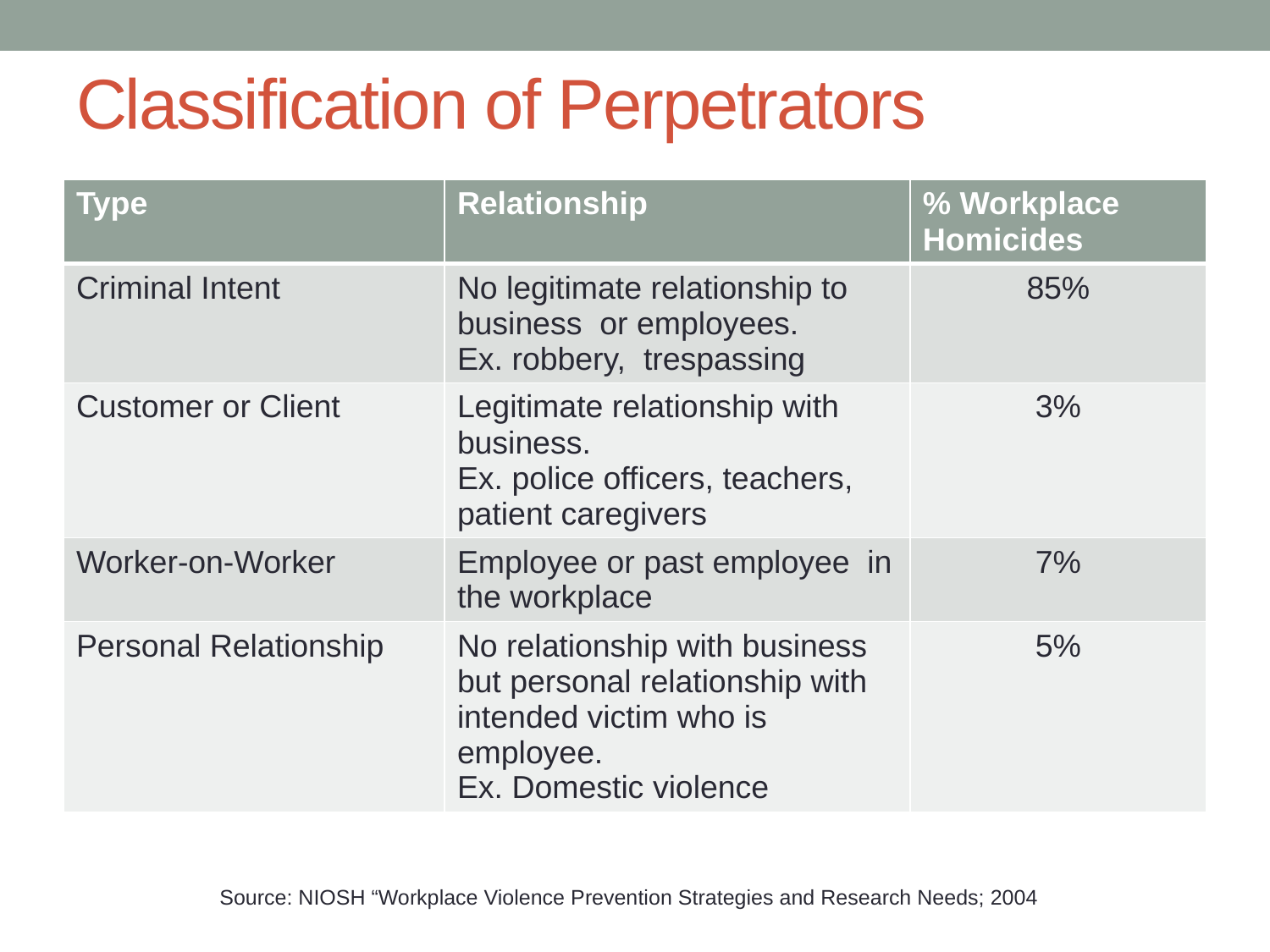

# Classification of Perpetrators
| Type | Relationship | % Workplace Homicides |
| --- | --- | --- |
| Criminal Intent | No legitimate relationship to business or employees. Ex. robbery, trespassing | 85% |
| Customer or Client | Legitimate relationship with business. Ex. police officers, teachers, patient caregivers | 3% |
| Worker-on-Worker | Employee or past employee in the workplace | 7% |
| Personal Relationship | No relationship with business but personal relationship with intended victim who is employee. Ex. Domestic violence | 5% |
Source: NIOSH “Workplace Violence Prevention Strategies and Research Needs; 2004